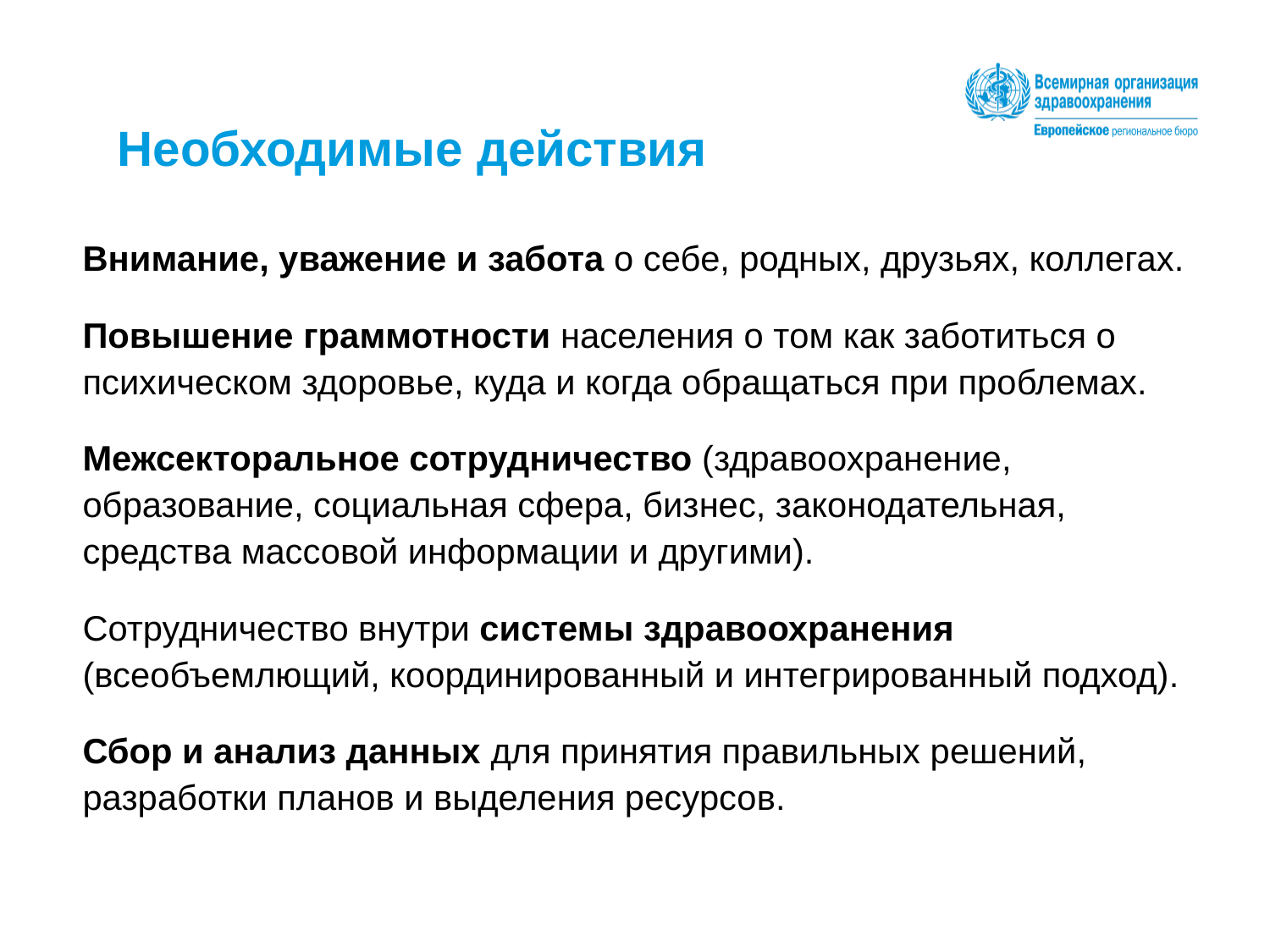

# Необходимые действия
Внимание, уважение и забота о себе, родных, друзьях, коллегах.
Повышение граммотности населения о том как заботиться о психическом здоровье, куда и когда обращаться при проблемах.
Межсекторальное сотрудничество (здравоохранение, образование, социальная сфера, бизнес, законодательная, средства массовой информации и другими).
Сотрудничество внутри системы здравоохранения (всеобъемлющий, координированный и интегрированный подход).
Сбор и анализ данных для принятия правильных решений, разработки планов и выделения ресурсов.